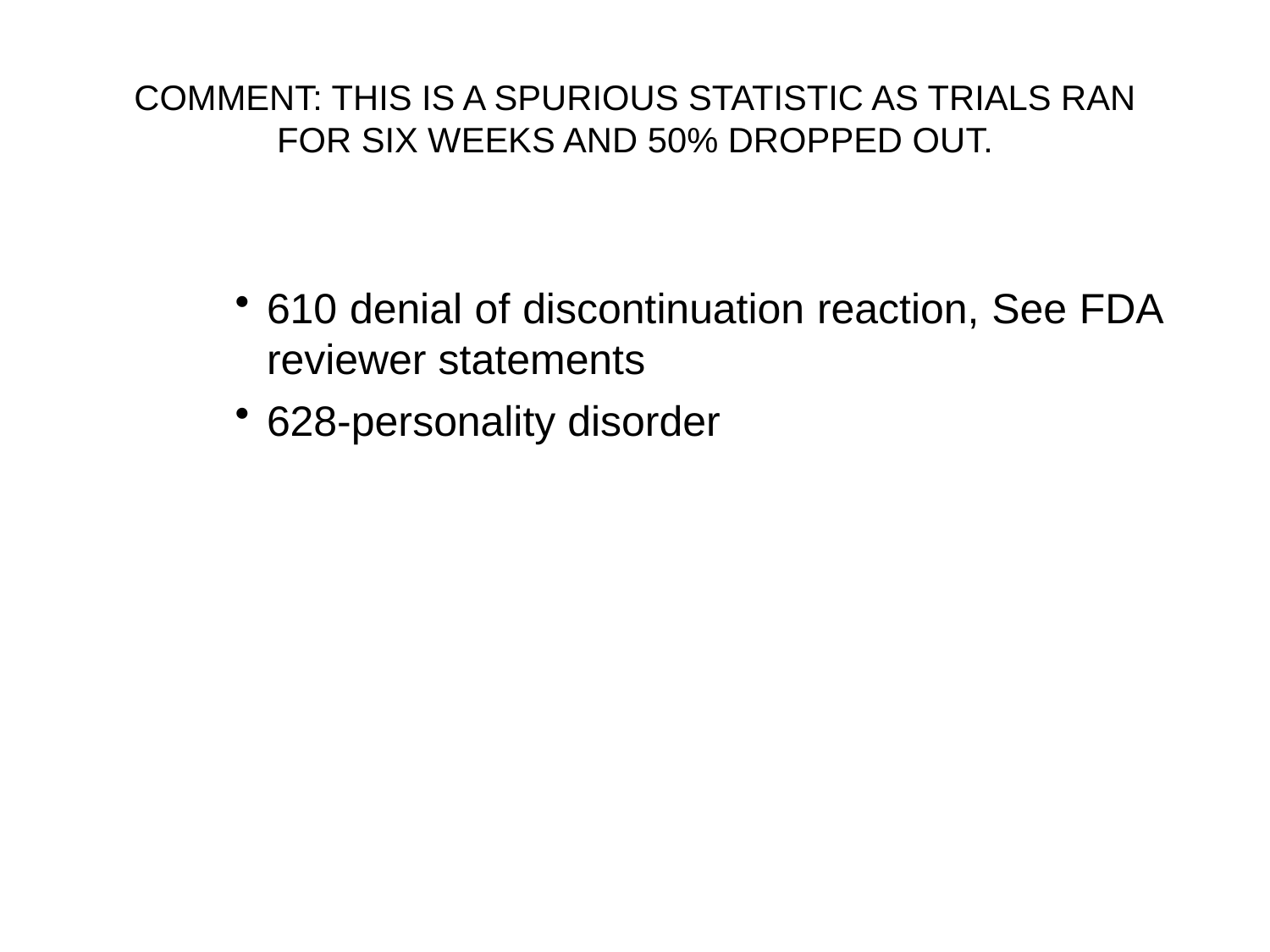

# COMMENT: THIS IS A SPURIOUS STATISTIC AS TRIALS RAN FOR SIX WEEKS AND 50% DROPPED OUT.
610 denial of discontinuation reaction, See FDA reviewer statements
628-personality disorder